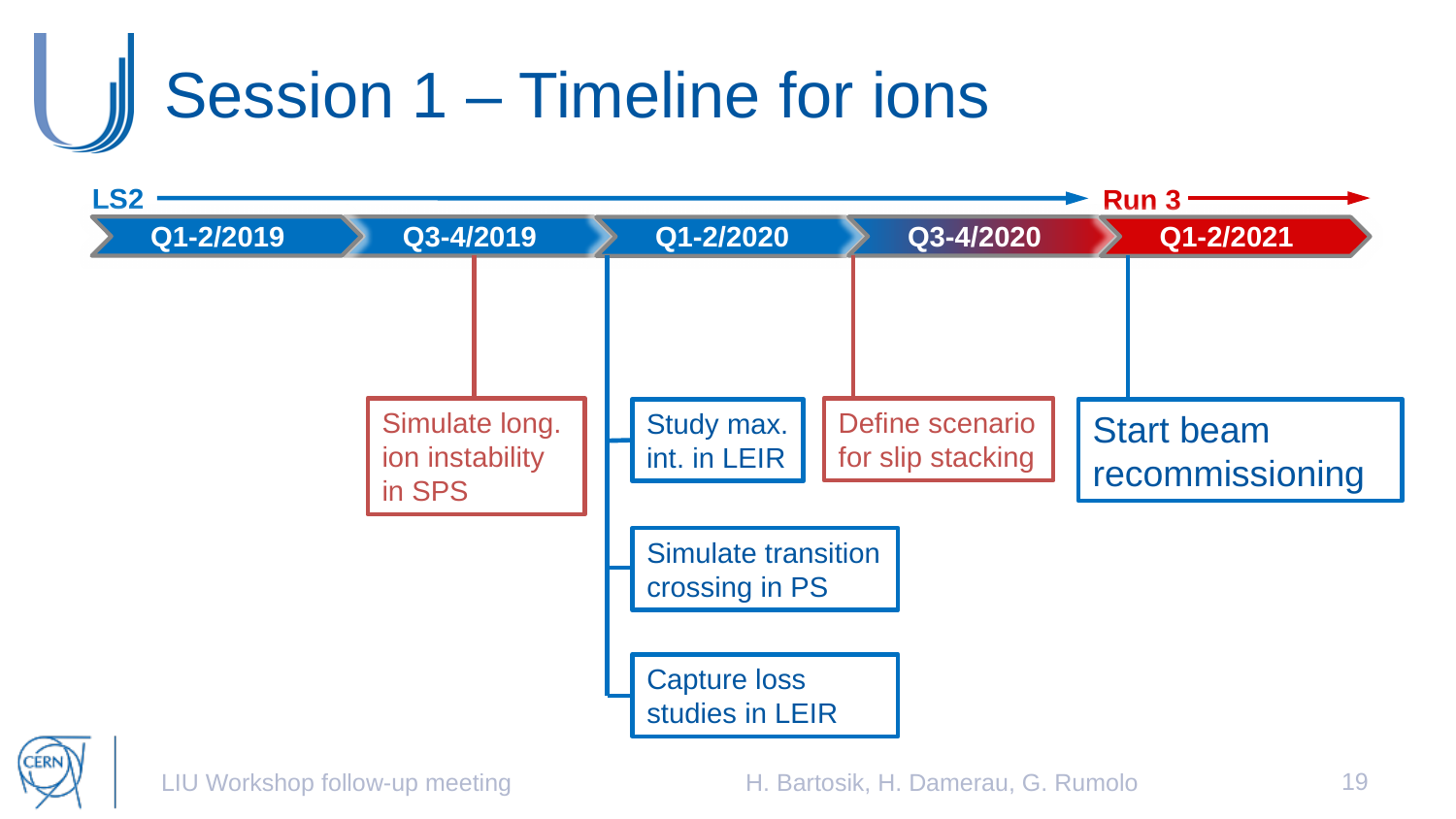

# Session 1 – Timeline for ions
LS2
Run 3
Q1-2/2019
Q3-4/2019
Q1-2/2020
Q3-4/2020
Q1-2/2021

Simulate long. ion instability in SPS
Define scenario for slip stacking
Study max. int. in LEIR
Start beam recommissioning
Simulate transition crossing in PS
Capture loss studies in LEIR
19
LIU Workshop follow-up meeting
H. Bartosik, H. Damerau, G. Rumolo